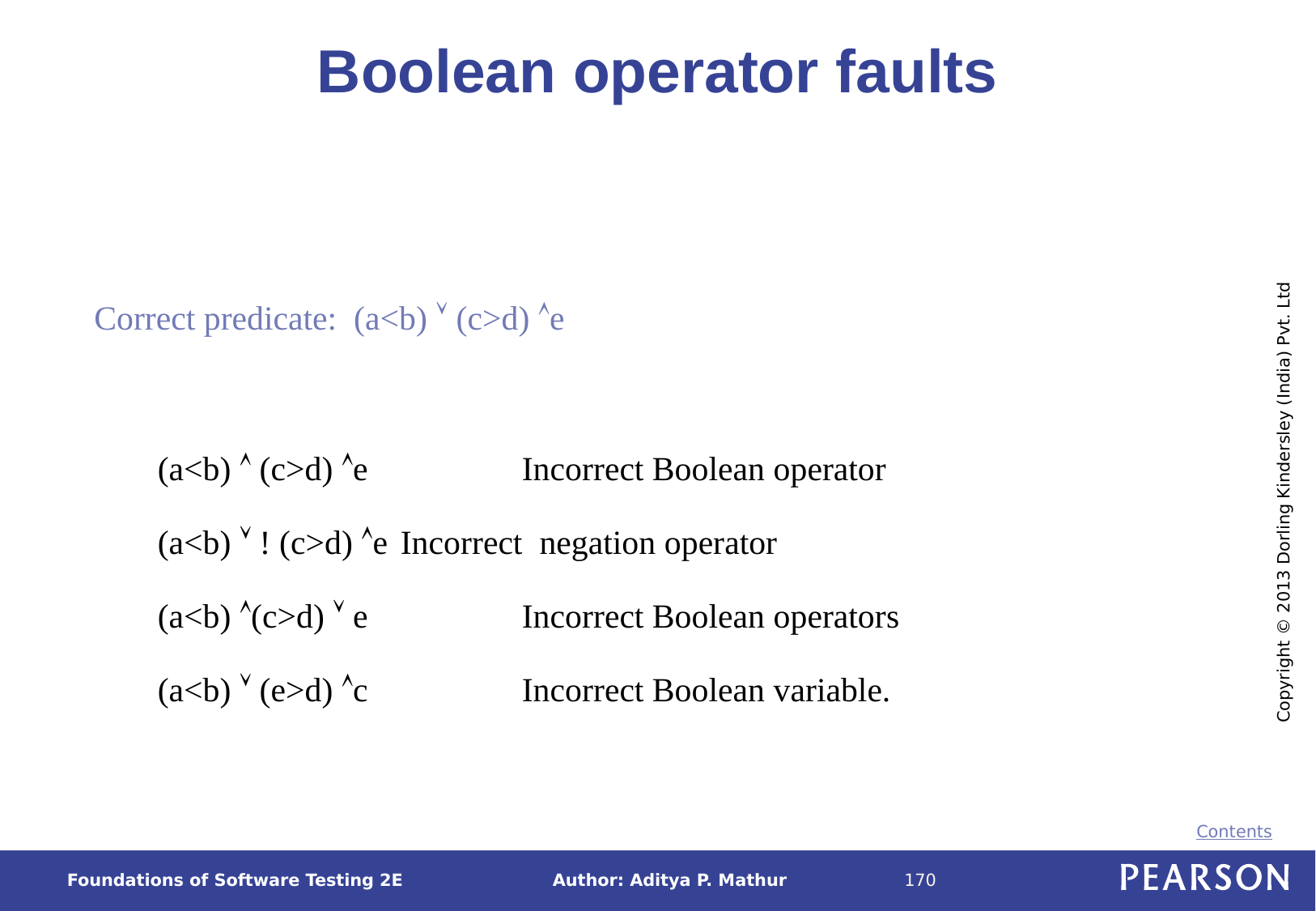

# Boolean operator faults
Correct predicate:  (a<b) ∨ (c>d) ∧e
(a<b) ∧ (c>d) ∧e 		Incorrect Boolean operator
(a<b) ∨ ! (c>d) ∧e 	Incorrect  negation operator
(a<b) ∧(c>d) ∨ e		Incorrect Boolean operators
(a<b) ∨ (e>d) ∧c		Incorrect Boolean variable.